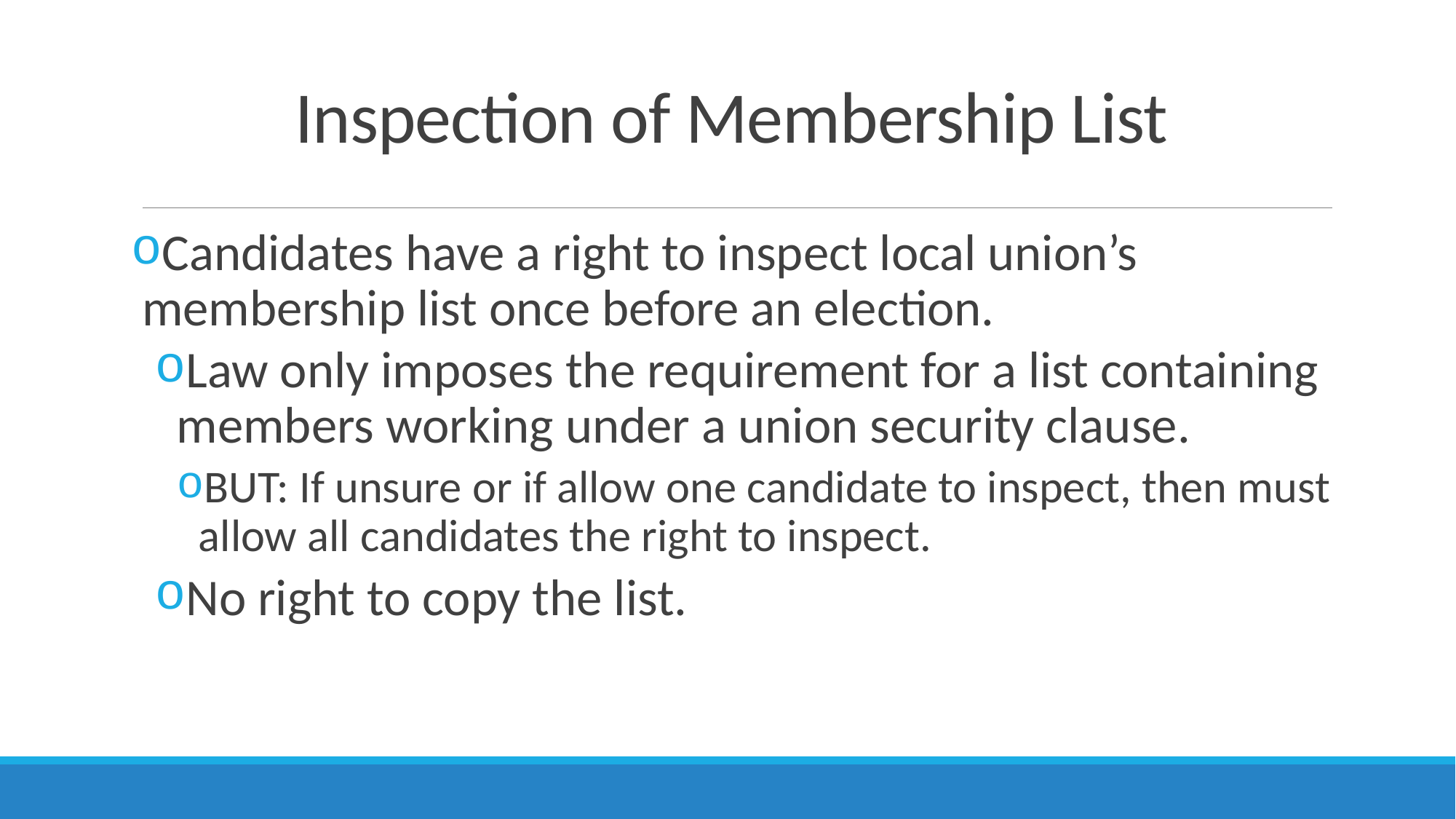

# Inspection of Membership List
Candidates have a right to inspect local union’s membership list once before an election.
Law only imposes the requirement for a list containing members working under a union security clause.
BUT: If unsure or if allow one candidate to inspect, then must allow all candidates the right to inspect.
No right to copy the list.